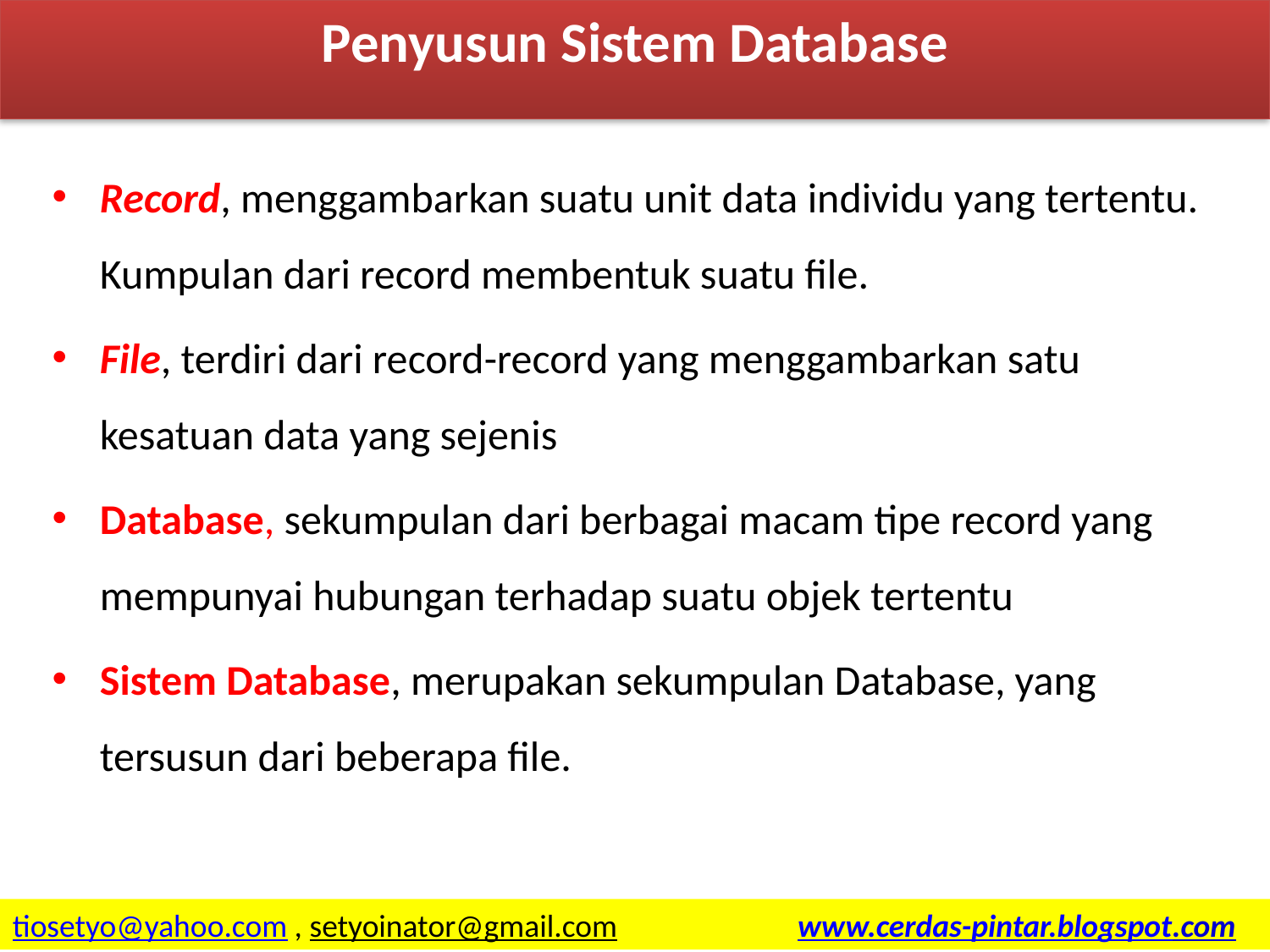

Penyusun Sistem Database
Record, menggambarkan suatu unit data individu yang tertentu. Kumpulan dari record membentuk suatu file.
File, terdiri dari record-record yang menggambarkan satu kesatuan data yang sejenis
Database, sekumpulan dari berbagai macam tipe record yang mempunyai hubungan terhadap suatu objek tertentu
Sistem Database, merupakan sekumpulan Database, yang tersusun dari beberapa file.

3/31/2015
16
tiosetyo@yahoo.com , setyoinator@gmail.com                         www.cerdas-pintar.blogspot.com